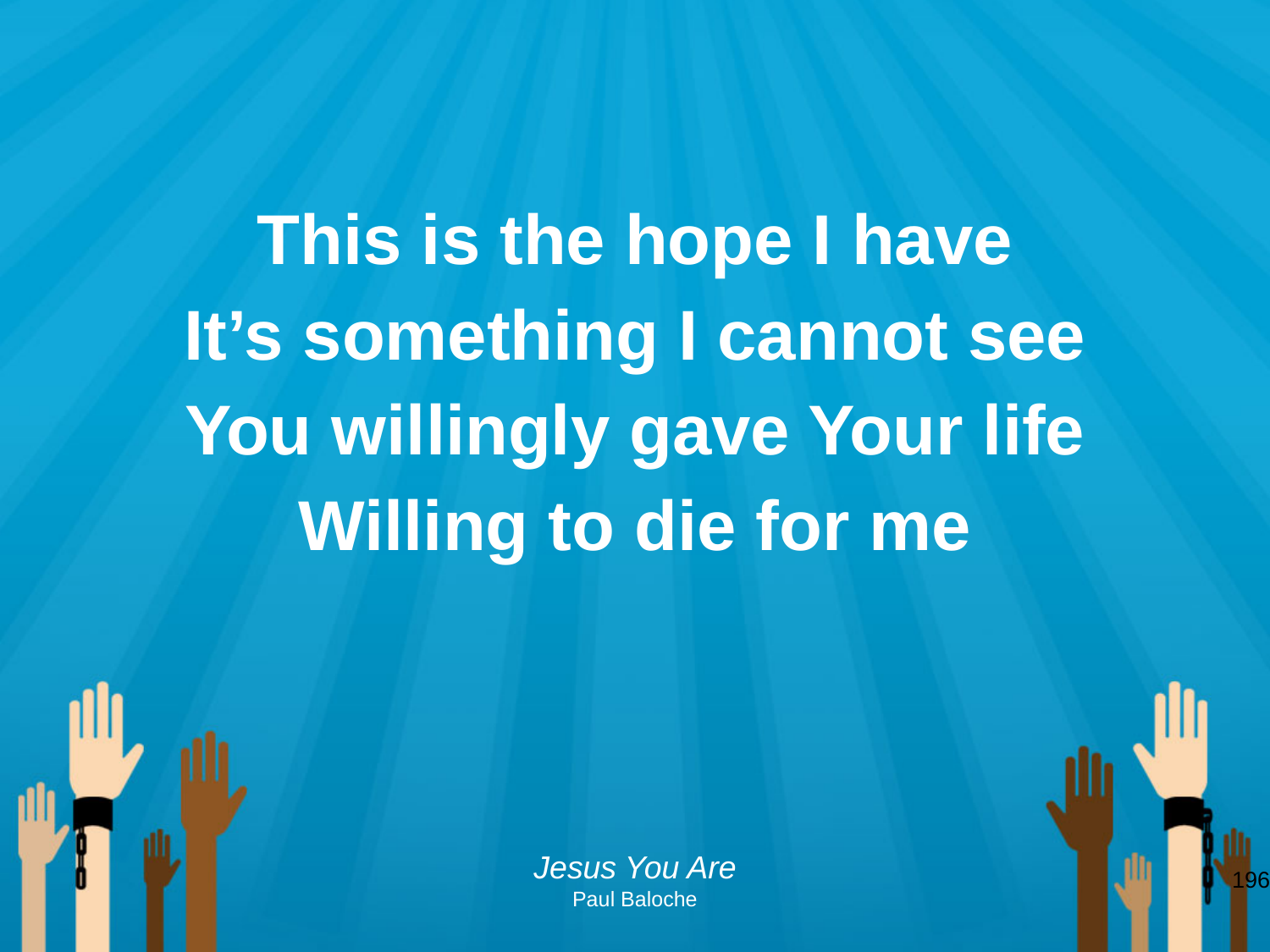

This is the hope I have
It’s something I cannot see
You willingly gave Your life
Willing to die for me
Jesus You Are
Paul Baloche
196